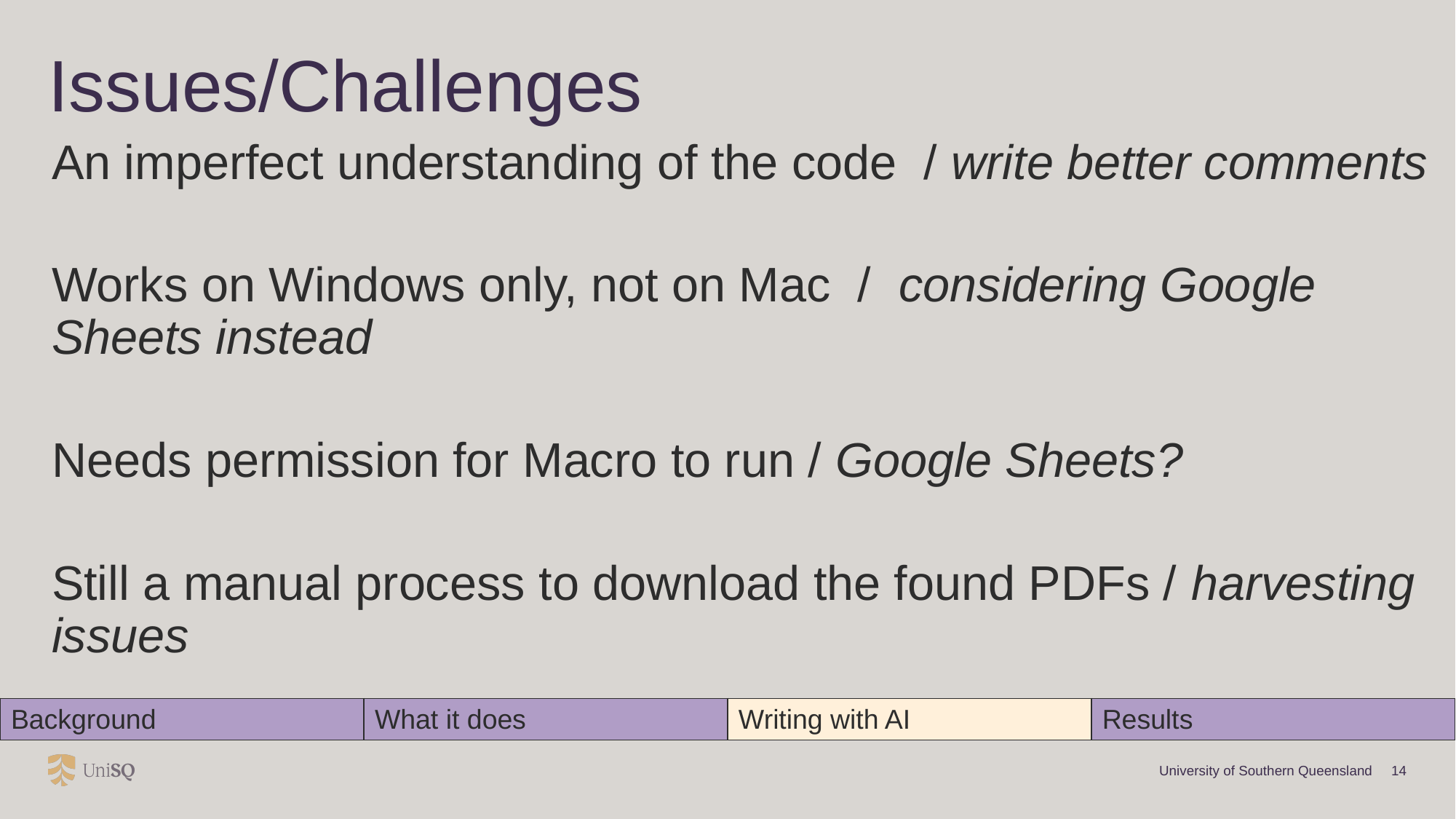

# Issues/Challenges
An imperfect understanding of the code  / write better comments

Works on Windows only, not on Mac  /  considering Google Sheets instead

Needs permission for Macro to run / Google Sheets?

Still a manual process to download the found PDFs / harvesting issues
| Background | What it does | Writing with AI | Results |
| --- | --- | --- | --- |
University of Southern Queensland
14